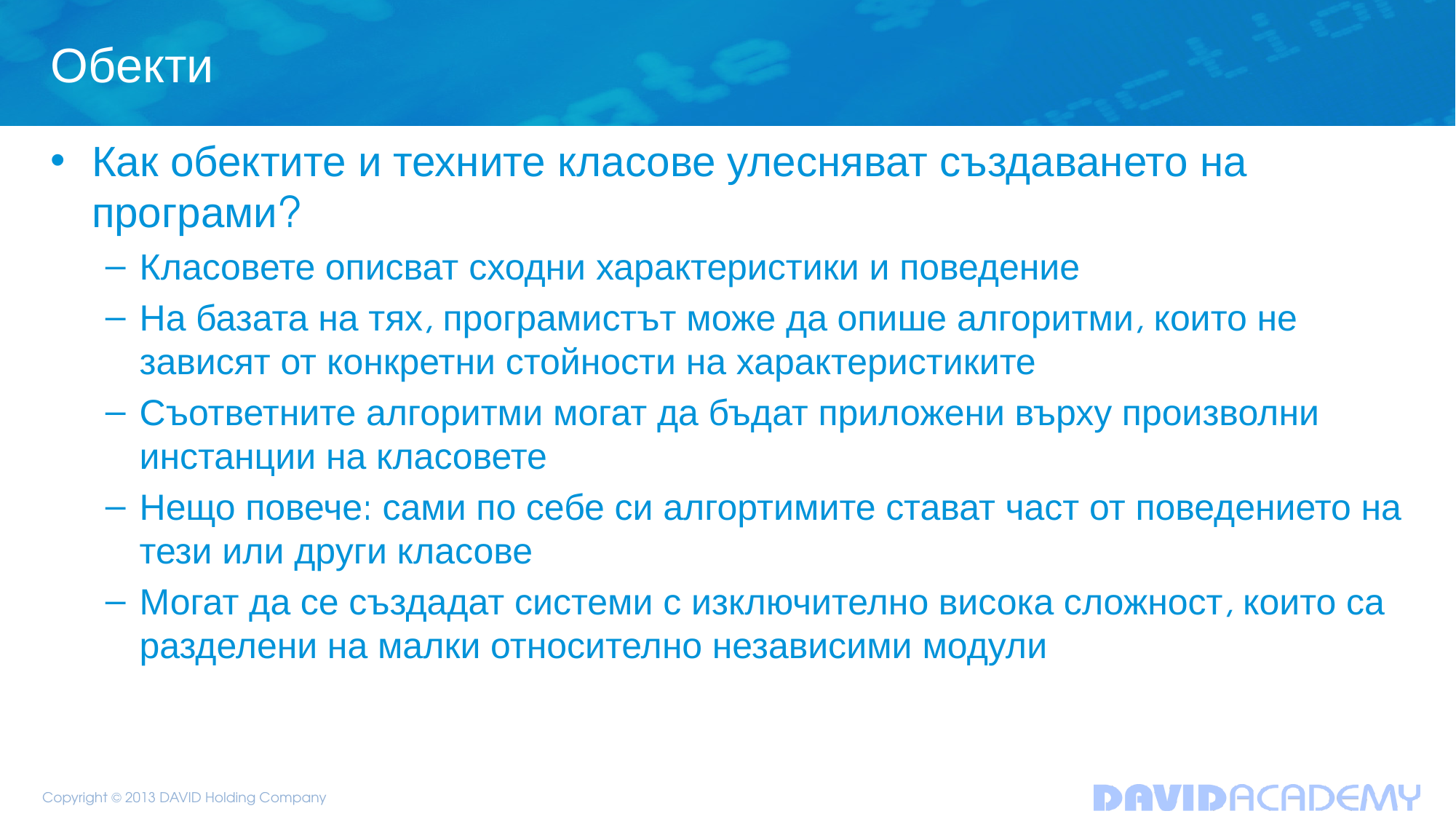

# Обекти
Как обектите и техните класове улесняват създаването на програми?
Класовете описват сходни характеристики и поведение
На базата на тях, програмистът може да опише алгоритми, които не зависят от конкретни стойности на характеристиките
Съответните алгоритми могат да бъдат приложени върху произволни инстанции на класовете
Нещо повече: сами по себе си алгортимите стават част от поведението на тези или други класове
Могат да се създадат системи с изключително висока сложност, които са разделени на малки относително независими модули